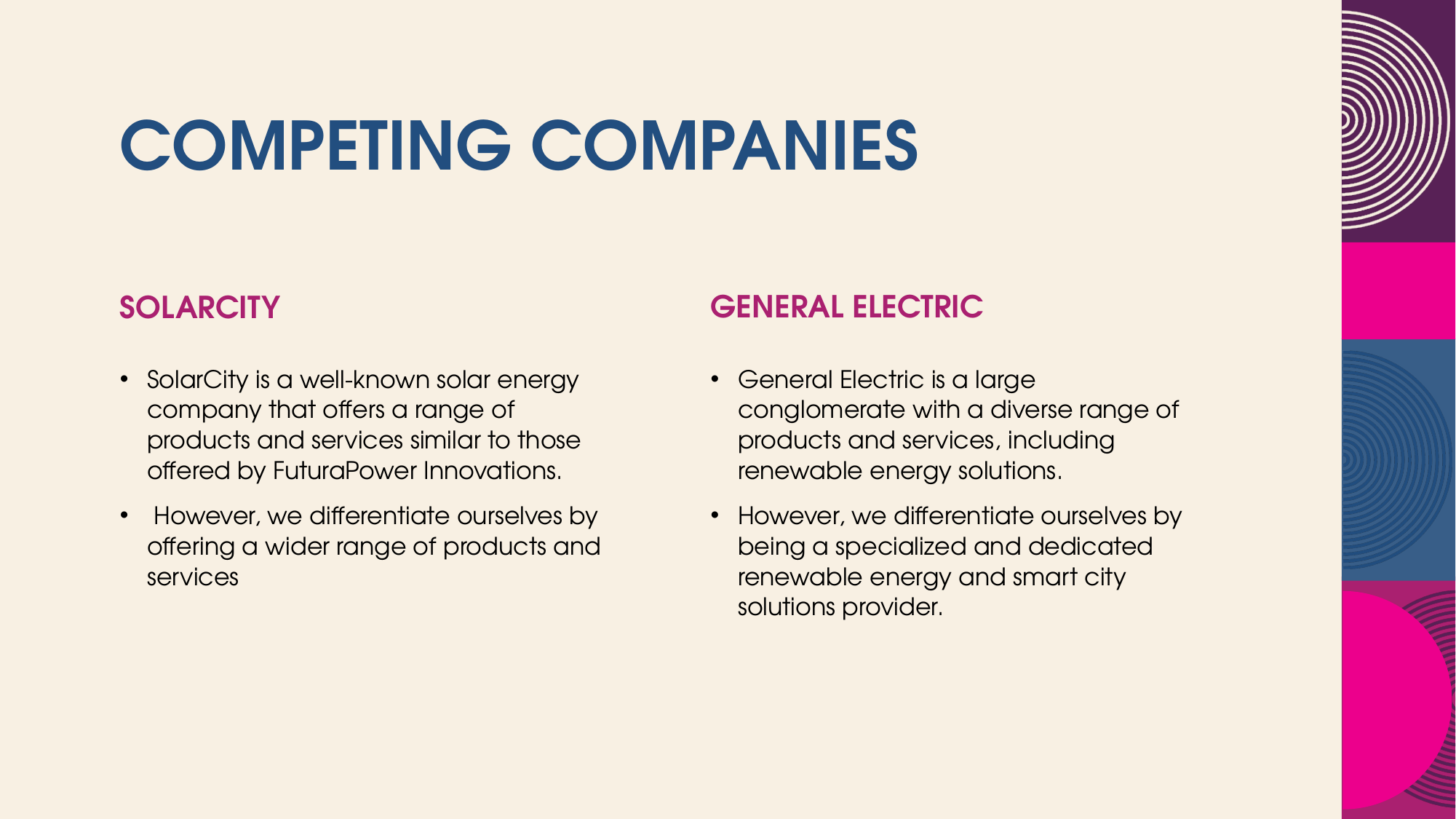

# Competing Companies
General Electric
SolarCity
SolarCity is a well-known solar energy company that offers a range of products and services similar to those offered by FuturaPower Innovations.
 However, we differentiate ourselves by offering a wider range of products and services
General Electric is a large conglomerate with a diverse range of products and services, including renewable energy solutions.
However, we differentiate ourselves by being a specialized and dedicated renewable energy and smart city solutions provider.